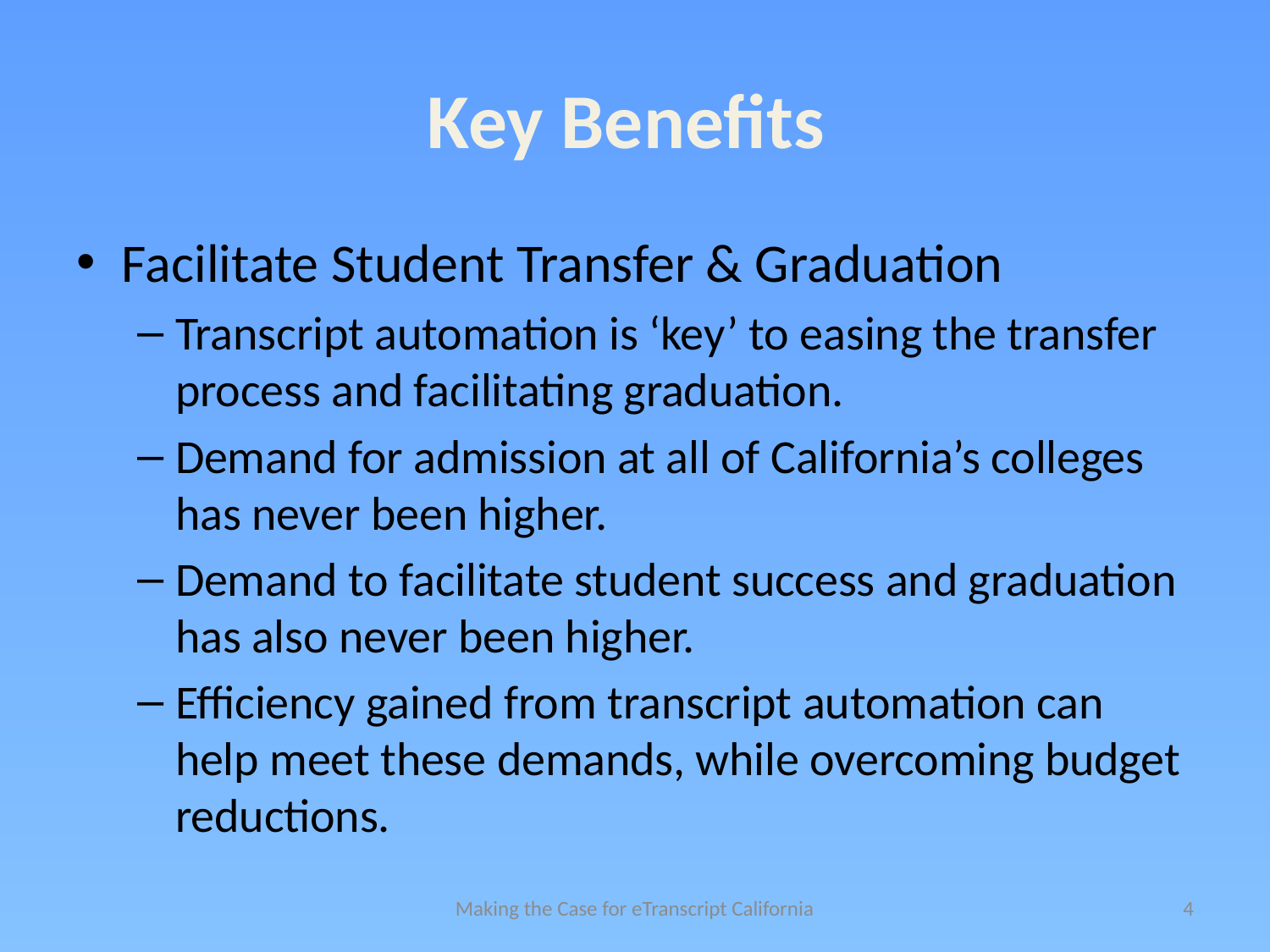

# Key Benefits
Facilitate Student Transfer & Graduation
Transcript automation is ‘key’ to easing the transfer process and facilitating graduation.
Demand for admission at all of California’s colleges has never been higher.
Demand to facilitate student success and graduation has also never been higher.
Efficiency gained from transcript automation can help meet these demands, while overcoming budget reductions.

Making the Case for eTranscript California
4